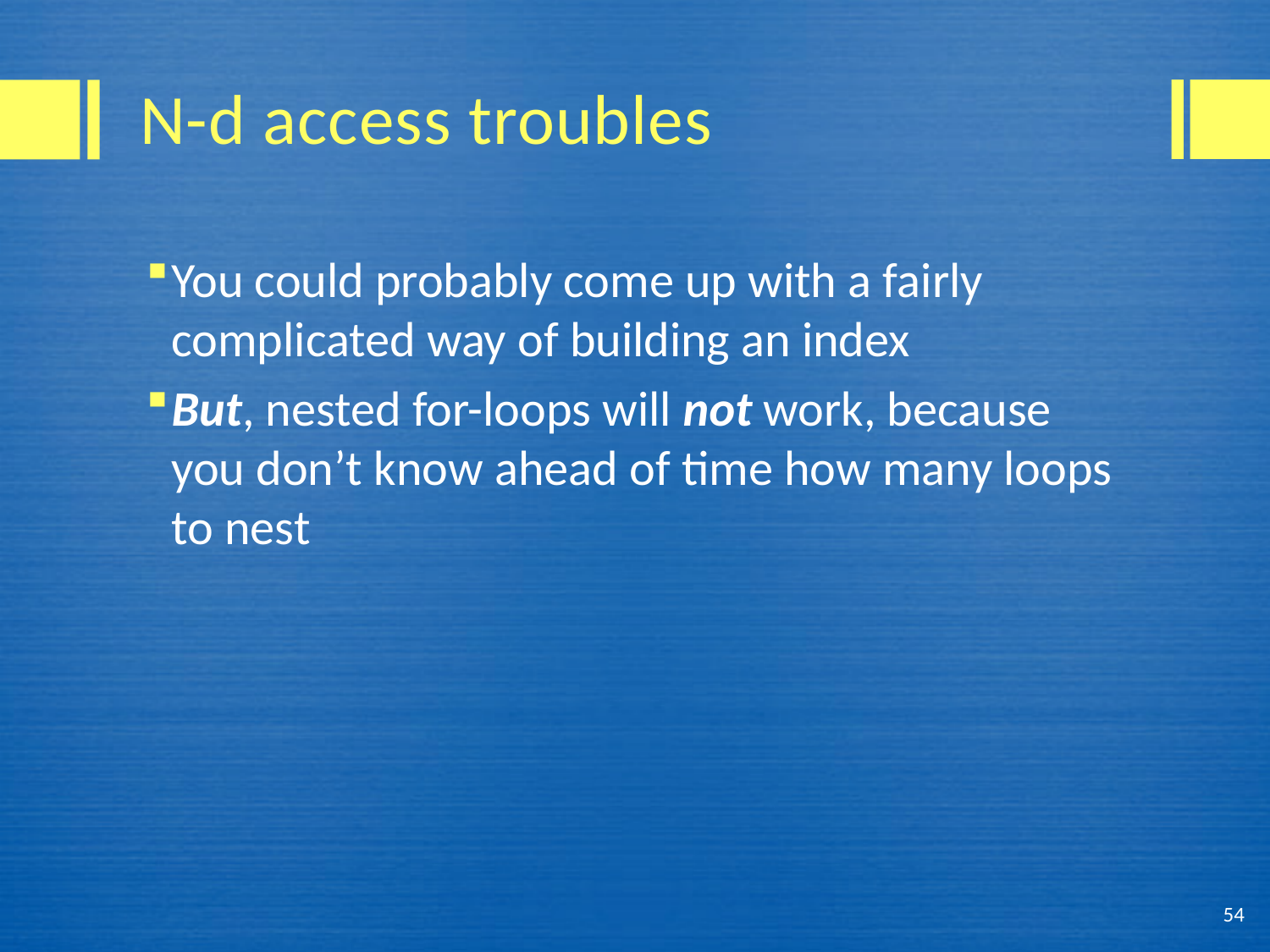

# N-d access troubles
You could probably come up with a fairly complicated way of building an index
But, nested for-loops will not work, because you don’t know ahead of time how many loops to nest
54